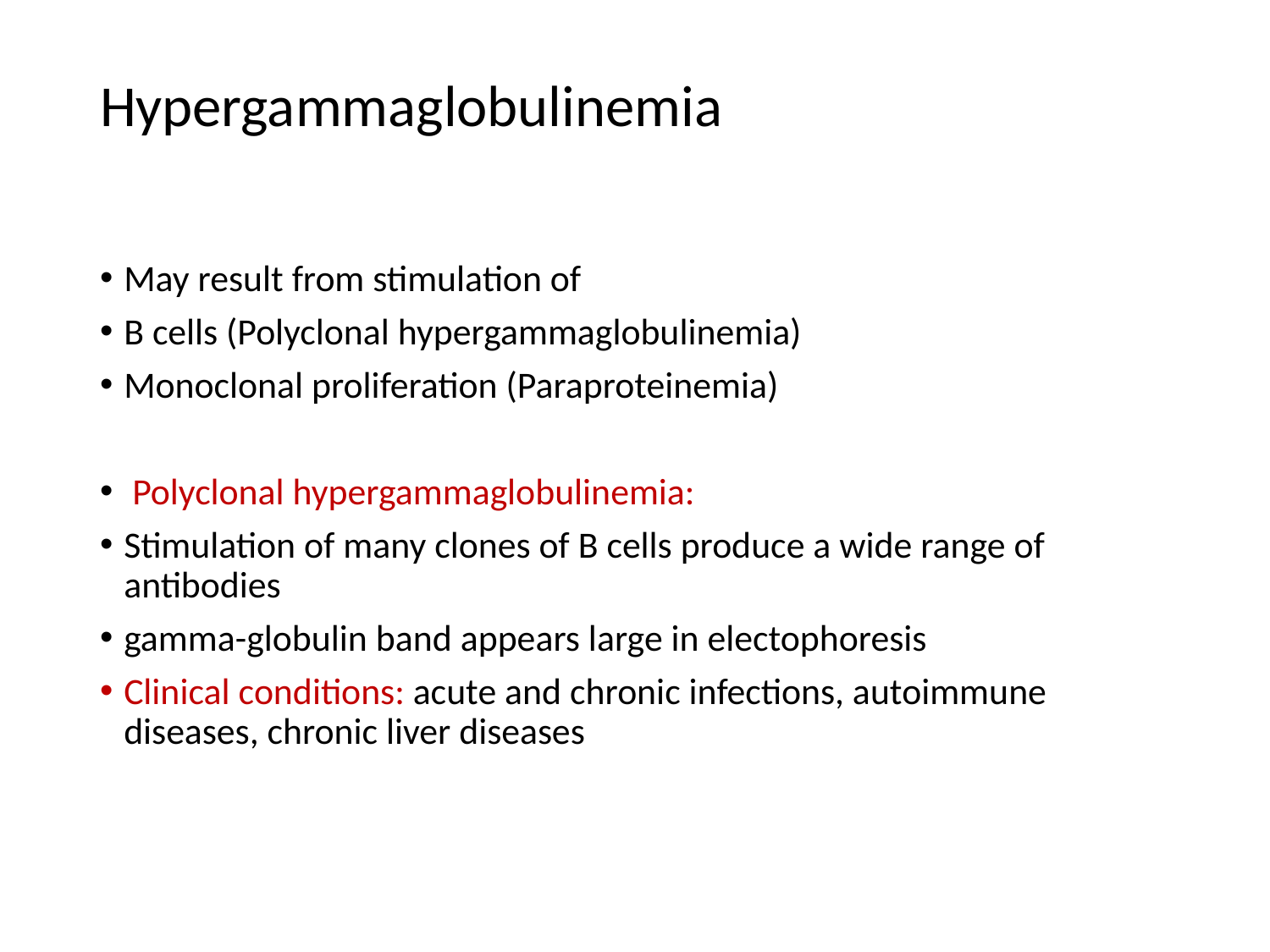

# Hypergammaglobulinemia
May result from stimulation of
B cells (Polyclonal hypergammaglobulinemia)
Monoclonal proliferation (Paraproteinemia)

 Polyclonal hypergammaglobulinemia:
Stimulation of many clones of B cells produce a wide range of antibodies
gamma-globulin band appears large in electophoresis
Clinical conditions: acute and chronic infections, autoimmune diseases, chronic liver diseases